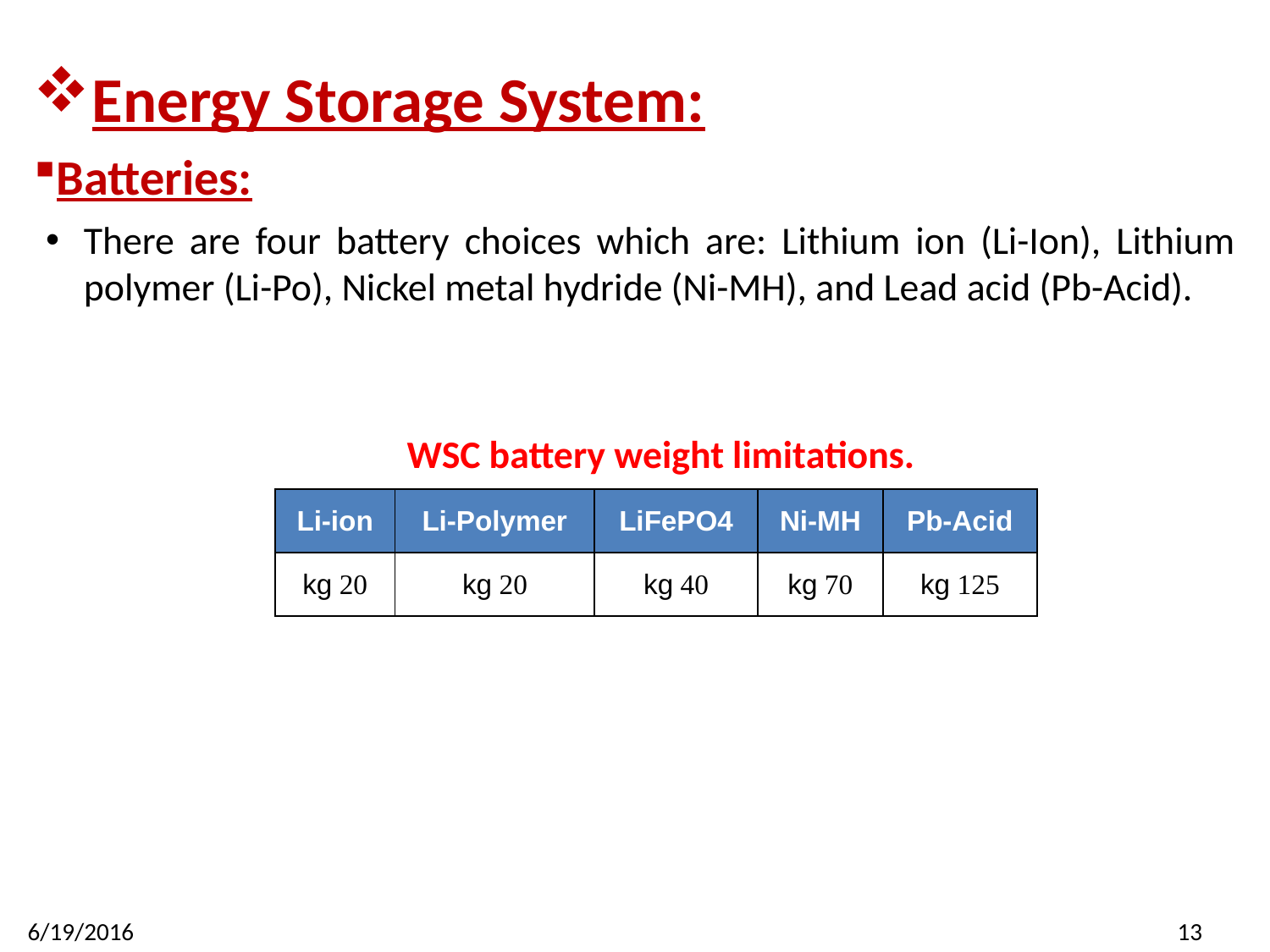

Energy Storage System:
Batteries:
There are four battery choices which are: Lithium ion (Li-Ion), Lithium polymer (Li-Po), Nickel metal hydride (Ni-MH), and Lead acid (Pb-Acid).

WSC battery weight limitations.
| Li-ion | Li-Polymer | LiFePO4 | Ni-MH | Pb-Acid |
| --- | --- | --- | --- | --- |
| 20 kg | 20 kg | 40 kg | 70 kg | 125 kg |
6/19/2016
13